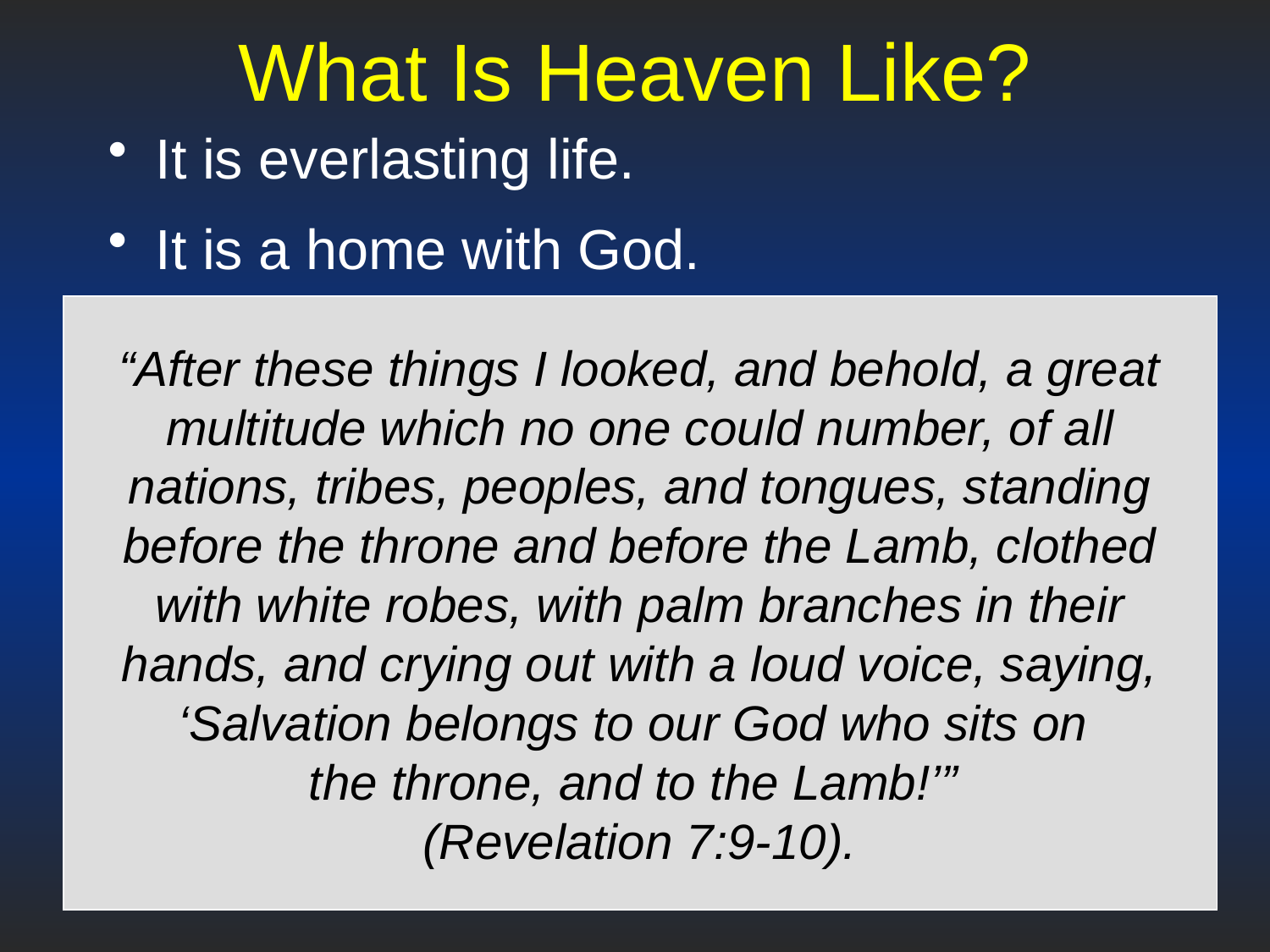

# What Is Heaven Like?
It is everlasting life.
It is a home with God.
It is inheriting the Lord’s kingdom.
It is an incorruptible inheritance.
It is a place of rest.
It is the paradise of God.
It is a place of constant worship to God.

“After these things I looked, and behold, a great multitude which no one could number, of all nations, tribes, peoples, and tongues, standing before the throne and before the Lamb, clothed with white robes, with palm branches in their hands, and crying out with a loud voice, saying, ‘Salvation belongs to our God who sits on
the throne, and to the Lamb!’”
(Revelation 7:9-10).